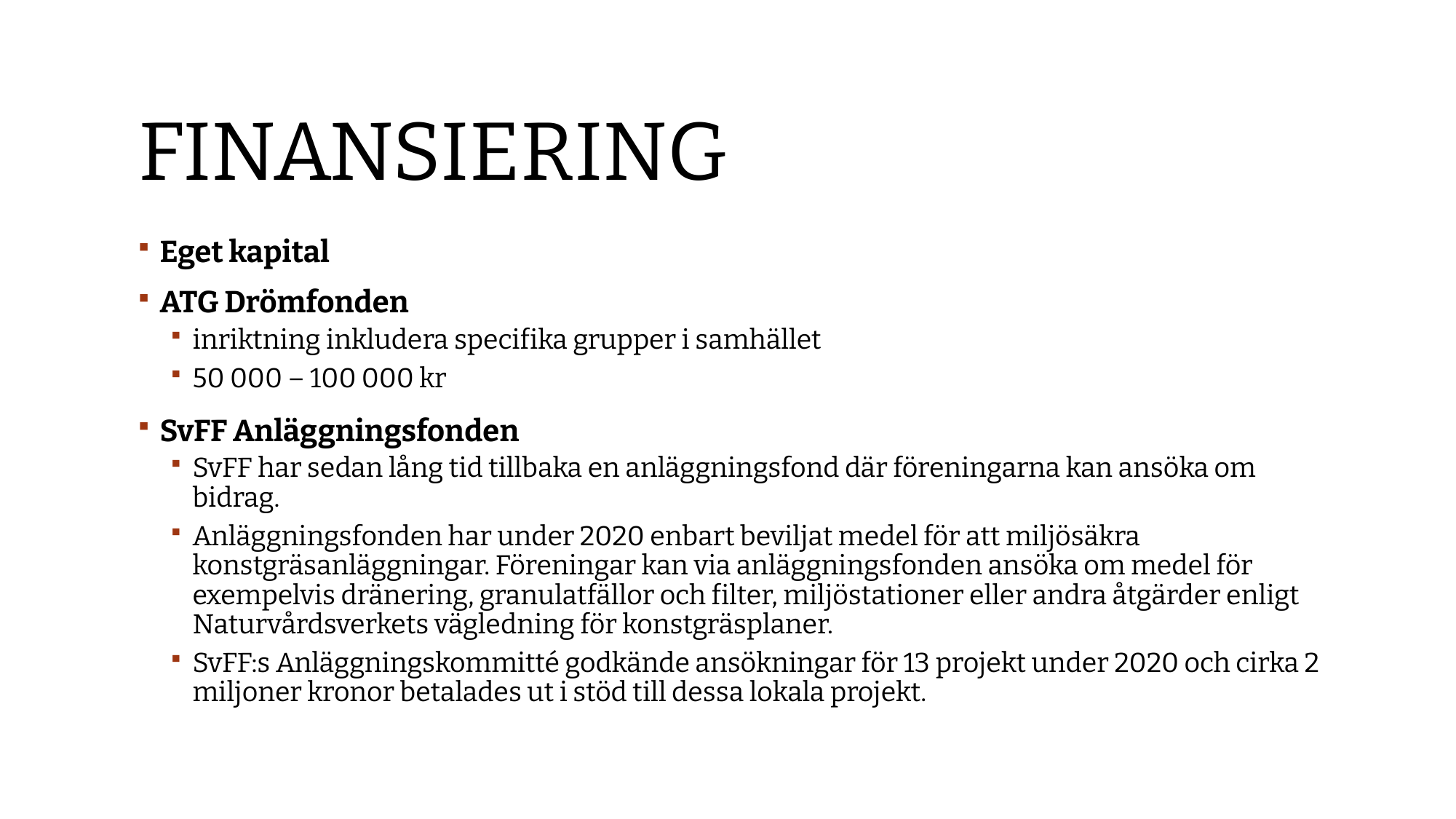

# Finansiering
Eget kapital
ATG Drömfonden
inriktning inkludera specifika grupper i samhället
50 000 – 100 000 kr
SvFF Anläggningsfonden
SvFF har sedan lång tid tillbaka en anläggningsfond där föreningarna kan ansöka om bidrag.
Anläggningsfonden har under 2020 enbart beviljat medel för att miljösäkra konstgräsanläggningar. Föreningar kan via anläggningsfonden ansöka om medel för exempelvis dränering, granulatfällor och filter, miljöstationer eller andra åtgärder enligt Naturvårdsverkets vägledning för konstgräsplaner.
SvFF:s Anläggningskommitté godkände ansökningar för 13 projekt under 2020 och cirka 2 miljoner kronor betalades ut i stöd till dessa lokala projekt.